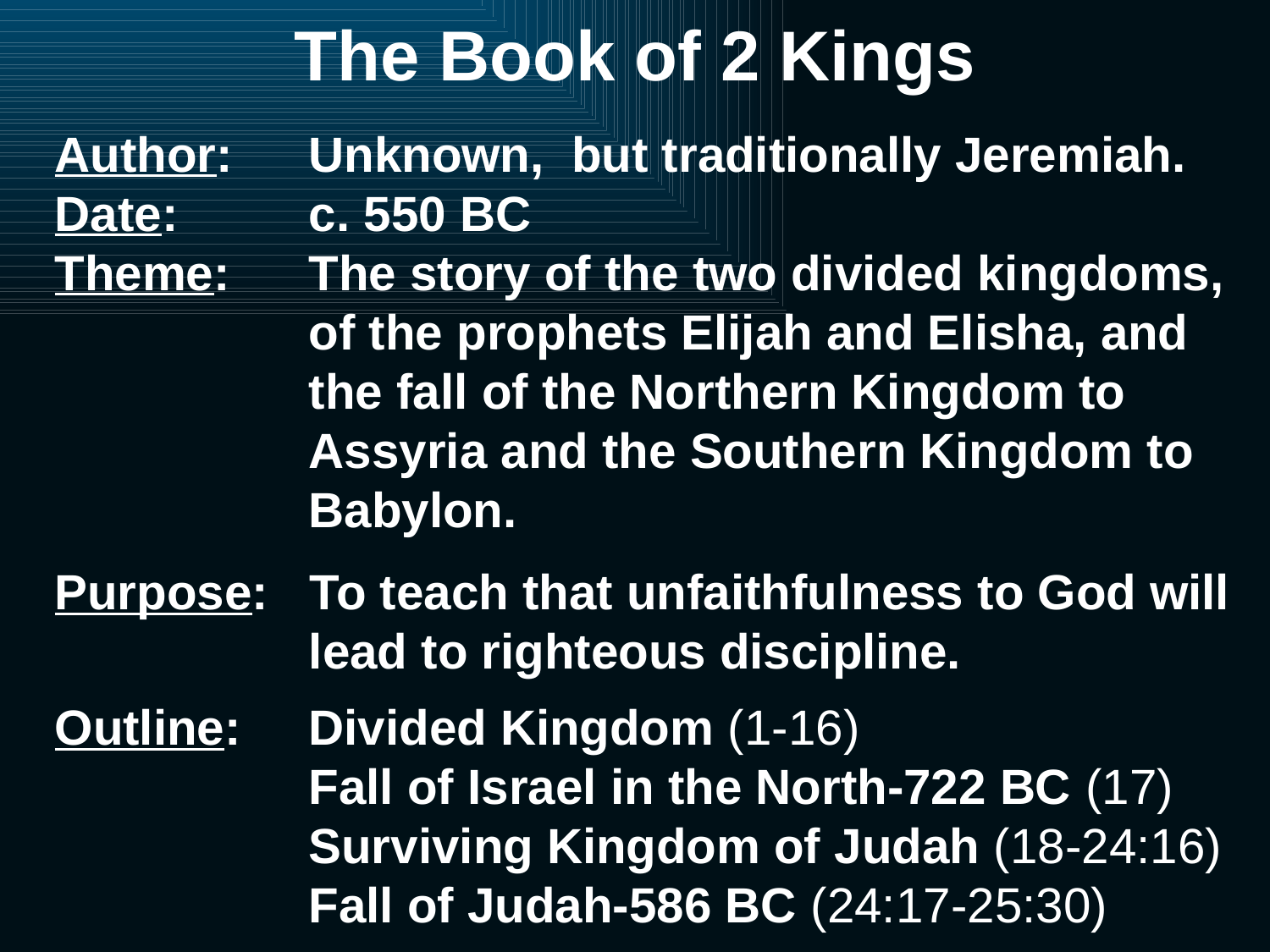

# The Book of 2 Kings
Author: 	Unknown,  but traditionally Jeremiah.
Date:		c. 550 BC
Theme:	The story of the two divided kingdoms, 		of the prophets Elijah and Elisha, and 		the fall of the Northern Kingdom to 			Assyria and the Southern Kingdom to 		Babylon.

Purpose:   To teach that unfaithfulness to God will 		lead to righteous discipline.

Outline:  	Divided Kingdom (1-16)
		Fall of Israel in the North-722 BC (17)
		Surviving Kingdom of Judah (18-24:16)
		Fall of Judah-586 BC (24:17-25:30)